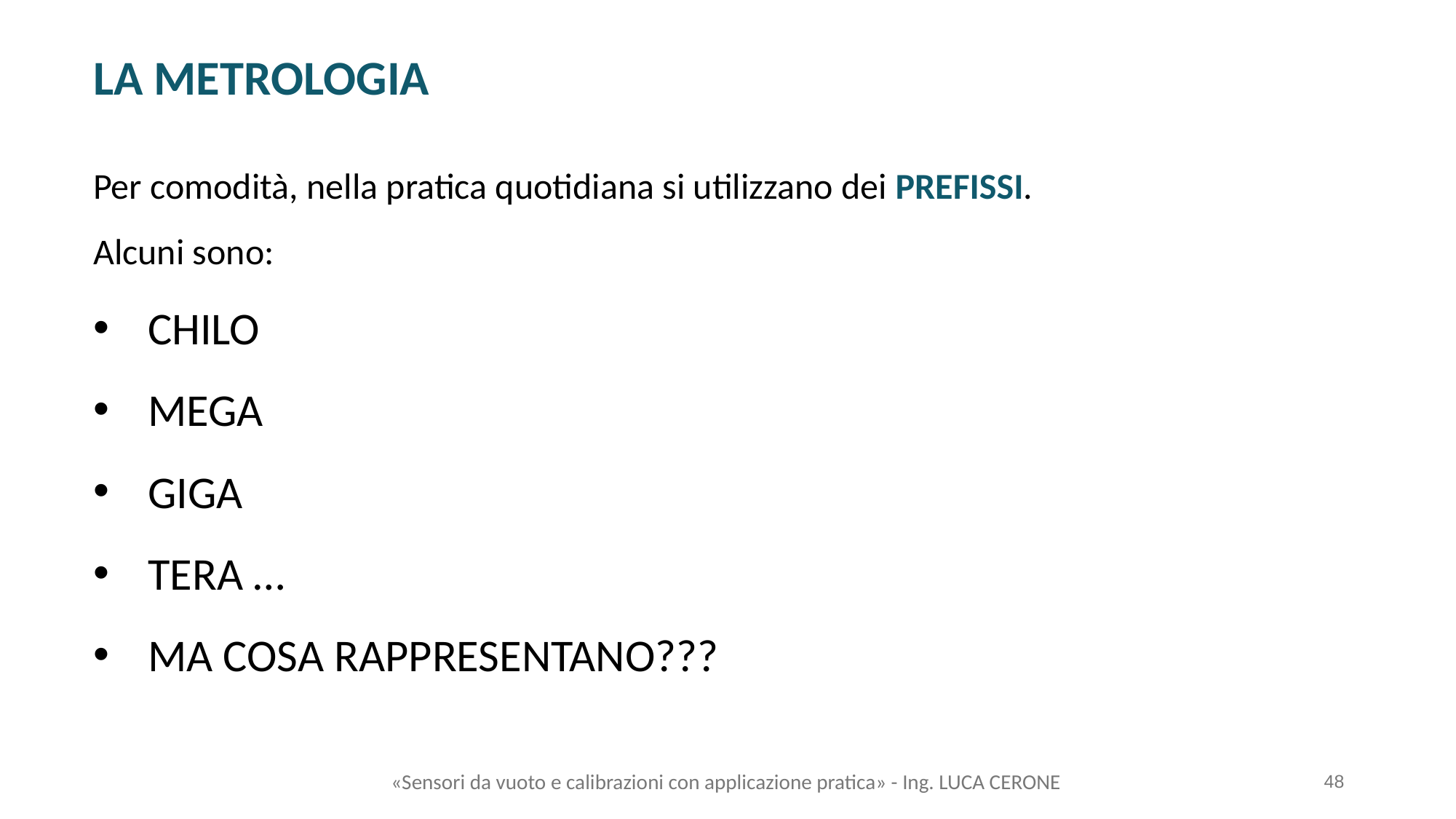

LA METROLOGIA
Per comodità, nella pratica quotidiana si utilizzano dei PREFISSI.
Alcuni sono:
CHILO
MEGA
GIGA
TERA …
MA COSA RAPPRESENTANO???
«Sensori da vuoto e calibrazioni con applicazione pratica» - Ing. LUCA CERONE
48